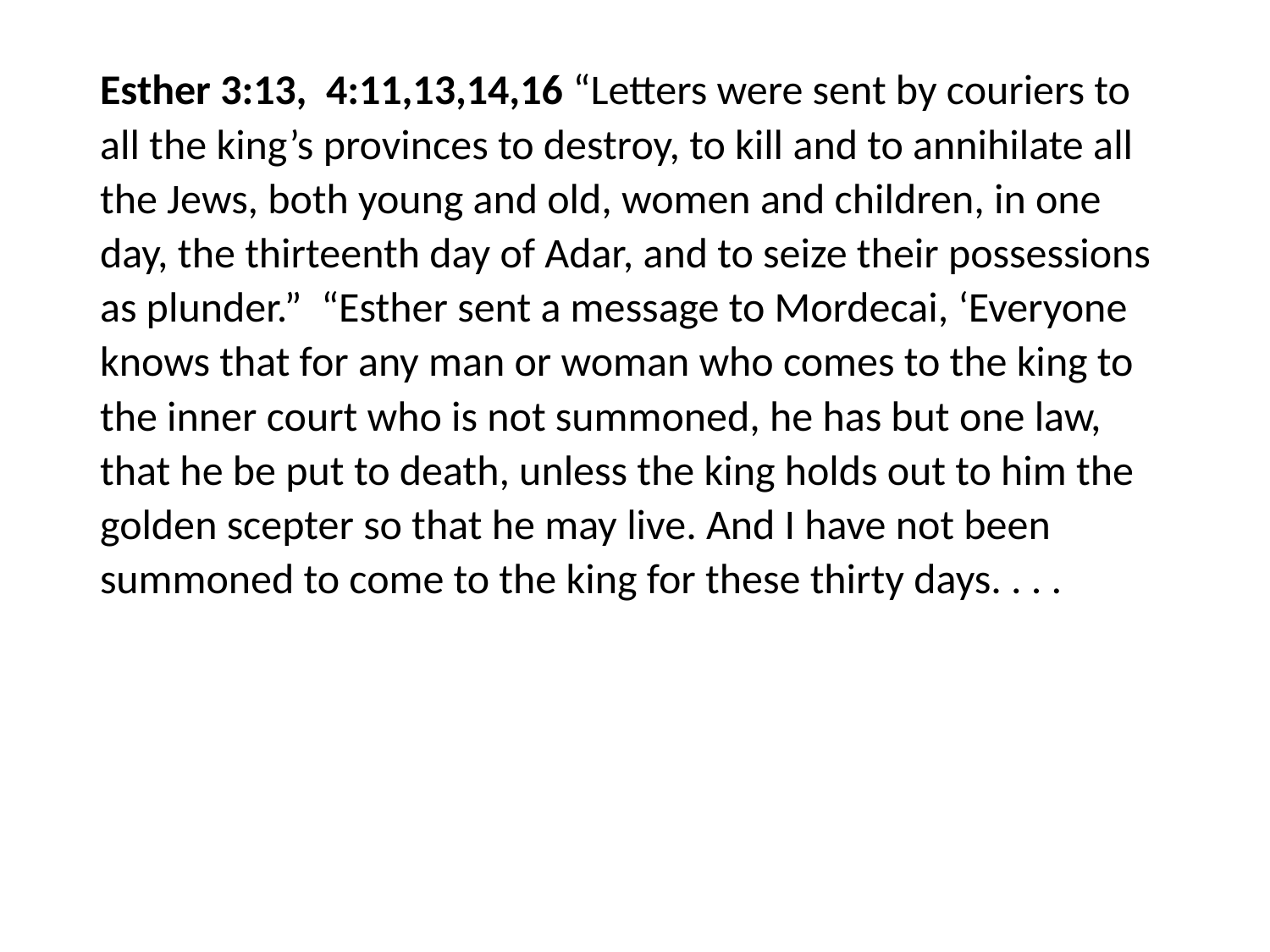

#
Esther 3:13,  4:11,13,14,16 “Letters were sent by couriers to all the king’s provinces to destroy, to kill and to annihilate all the Jews, both young and old, women and children, in one day, the thirteenth day of Adar, and to seize their possessions as plunder.”  “Esther sent a message to Mordecai, ‘Everyone knows that for any man or woman who comes to the king to the inner court who is not summoned, he has but one law, that he be put to death, unless the king holds out to him the golden scepter so that he may live. And I have not been summoned to come to the king for these thirty days. . . .